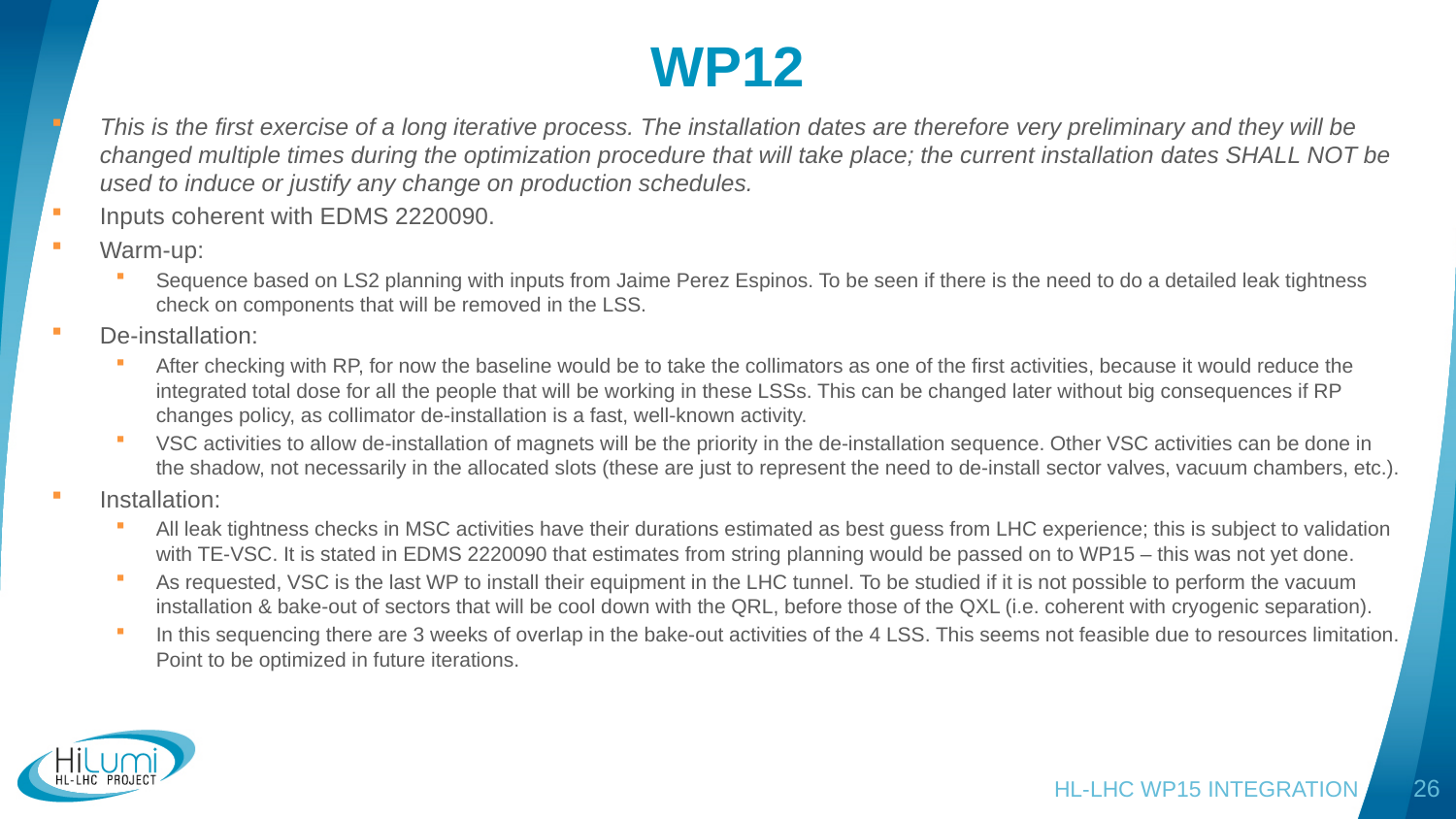

# WP12
This is the first exercise of a long iterative process. The installation dates are therefore very preliminary and they will be changed multiple times during the optimization procedure that will take place; the current installation dates SHALL NOT be used to induce or justify any change on production schedules.
Inputs coherent with EDMS 2220090.
Warm-up:
Sequence based on LS2 planning with inputs from Jaime Perez Espinos. To be seen if there is the need to do a detailed leak tightness check on components that will be removed in the LSS.
De-installation:
After checking with RP, for now the baseline would be to take the collimators as one of the first activities, because it would reduce the integrated total dose for all the people that will be working in these LSSs. This can be changed later without big consequences if RP changes policy, as collimator de-installation is a fast, well-known activity.
VSC activities to allow de-installation of magnets will be the priority in the de-installation sequence. Other VSC activities can be done in the shadow, not necessarily in the allocated slots (these are just to represent the need to de-install sector valves, vacuum chambers, etc.).
Installation:
All leak tightness checks in MSC activities have their durations estimated as best guess from LHC experience; this is subject to validation with TE-VSC. It is stated in EDMS 2220090 that estimates from string planning would be passed on to WP15 – this was not yet done.
As requested, VSC is the last WP to install their equipment in the LHC tunnel. To be studied if it is not possible to perform the vacuum installation & bake-out of sectors that will be cool down with the QRL, before those of the QXL (i.e. coherent with cryogenic separation).
In this sequencing there are 3 weeks of overlap in the bake-out activities of the 4 LSS. This seems not feasible due to resources limitation. Point to be optimized in future iterations.

26
HL-LHC WP15 INTEGRATION